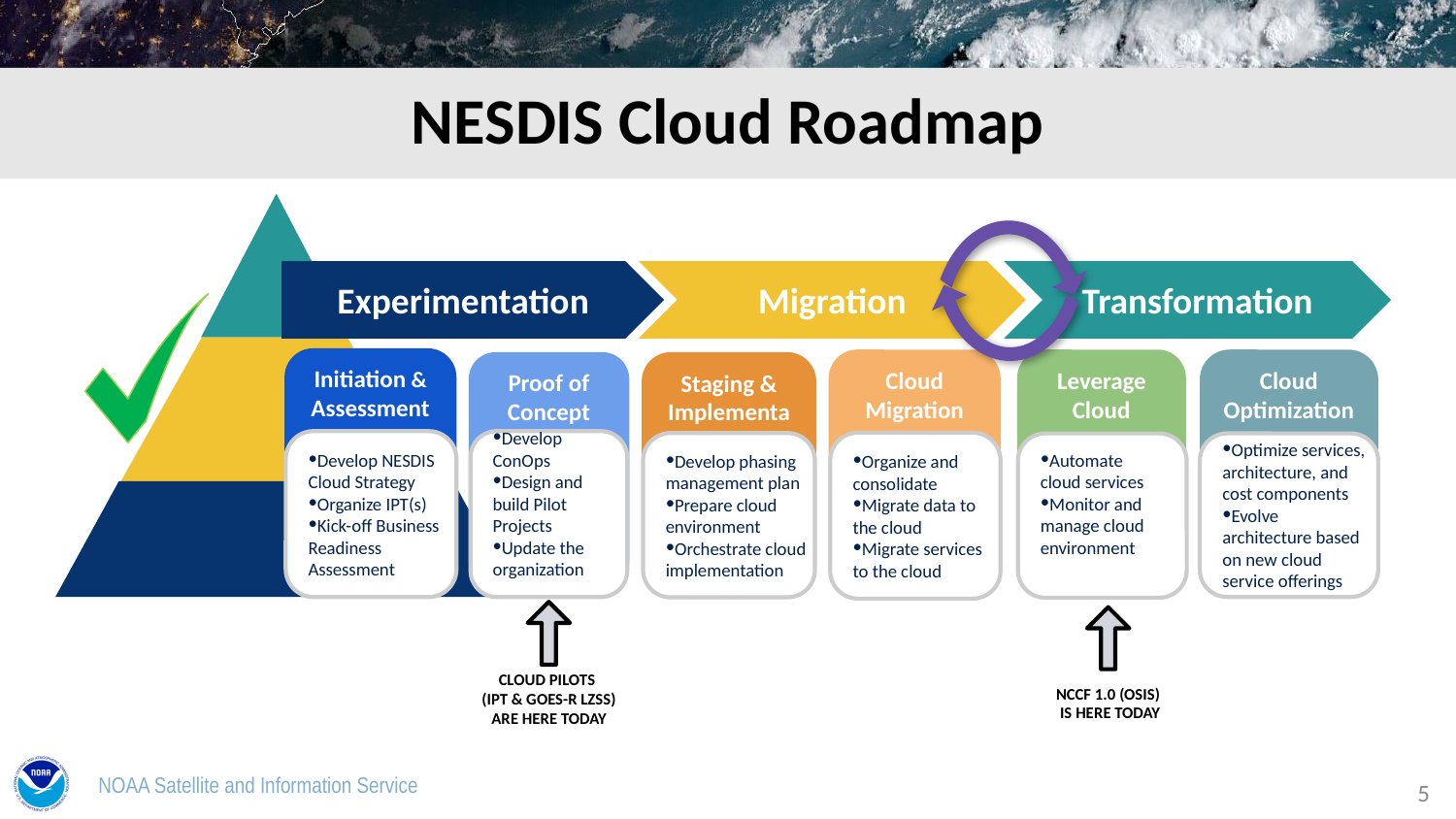

# NESDIS Cloud Roadmap

Experimentation
Migration
Transformation
Initiation & Assessment
Cloud Migration
Leverage Cloud
Cloud
Optimization
Proof of Concept
Staging &
Implementation
Develop NESDIS Cloud Strategy
Organize IPT(s)
Kick-off Business Readiness Assessment
Develop ConOps
Design and build Pilot Projects
Update the organization

Organize and consolidate
Migrate data to the cloud
Migrate services to the cloud
Develop phasing management plan
Prepare cloud environment
Orchestrate cloud implementation
Automate cloud services
Monitor and manage cloud environment
Optimize services, architecture, and cost components
Evolve architecture based on new cloud service offerings

CLOUD PILOTS
(IPT & GOES-R LZSS)
ARE HERE TODAY
NCCF 1.0 (OSIS)
 IS HERE TODAY
5